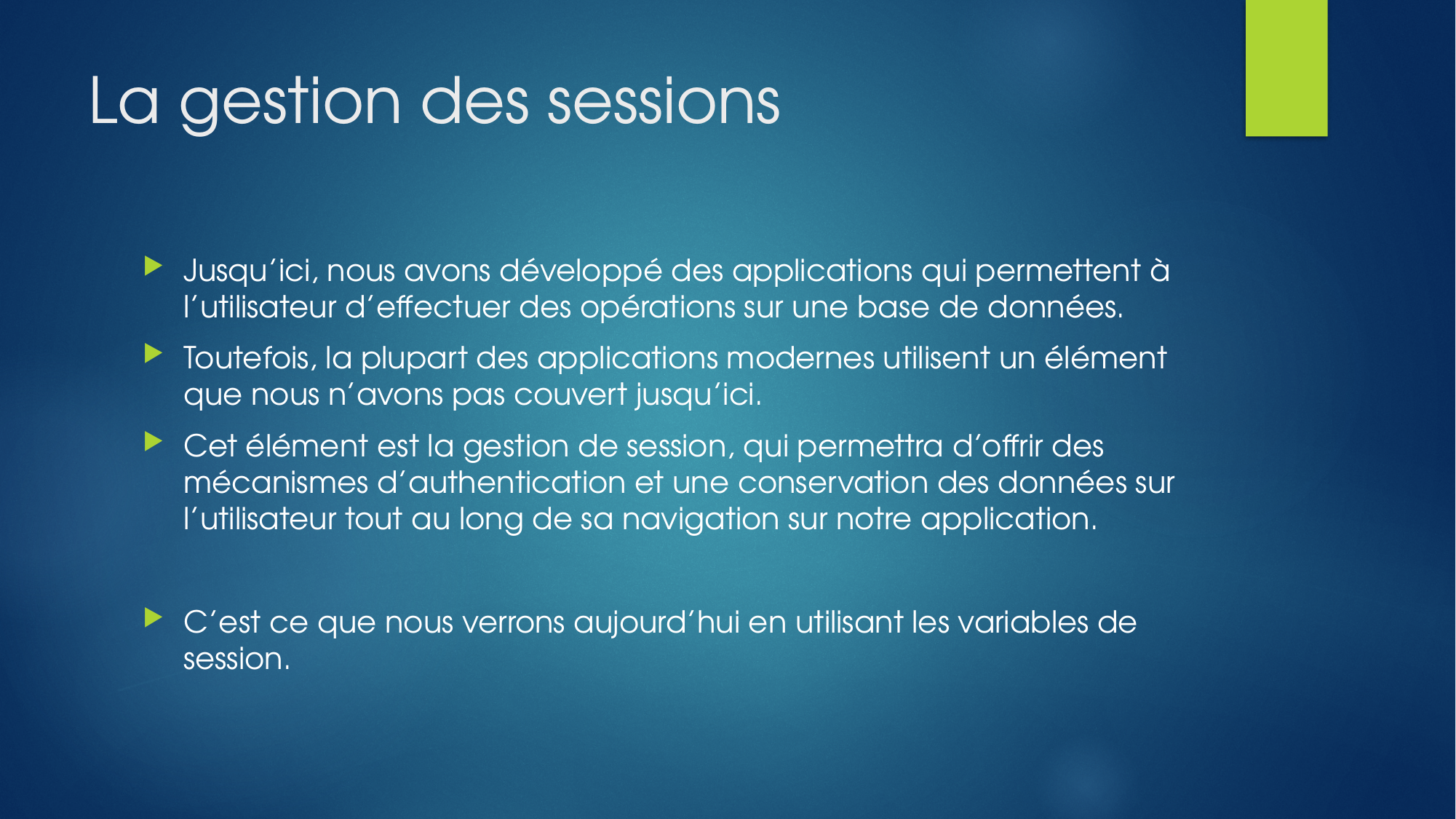

# La gestion des sessions
Jusqu’ici, nous avons développé des applications qui permettent à l’utilisateur d’effectuer des opérations sur une base de données.
Toutefois, la plupart des applications modernes utilisent un élément que nous n’avons pas couvert jusqu’ici.
Cet élément est la gestion de session, qui permettra d’offrir des mécanismes d’authentication et une conservation des données sur l’utilisateur tout au long de sa navigation sur notre application.

C’est ce que nous verrons aujourd’hui en utilisant les variables de session.